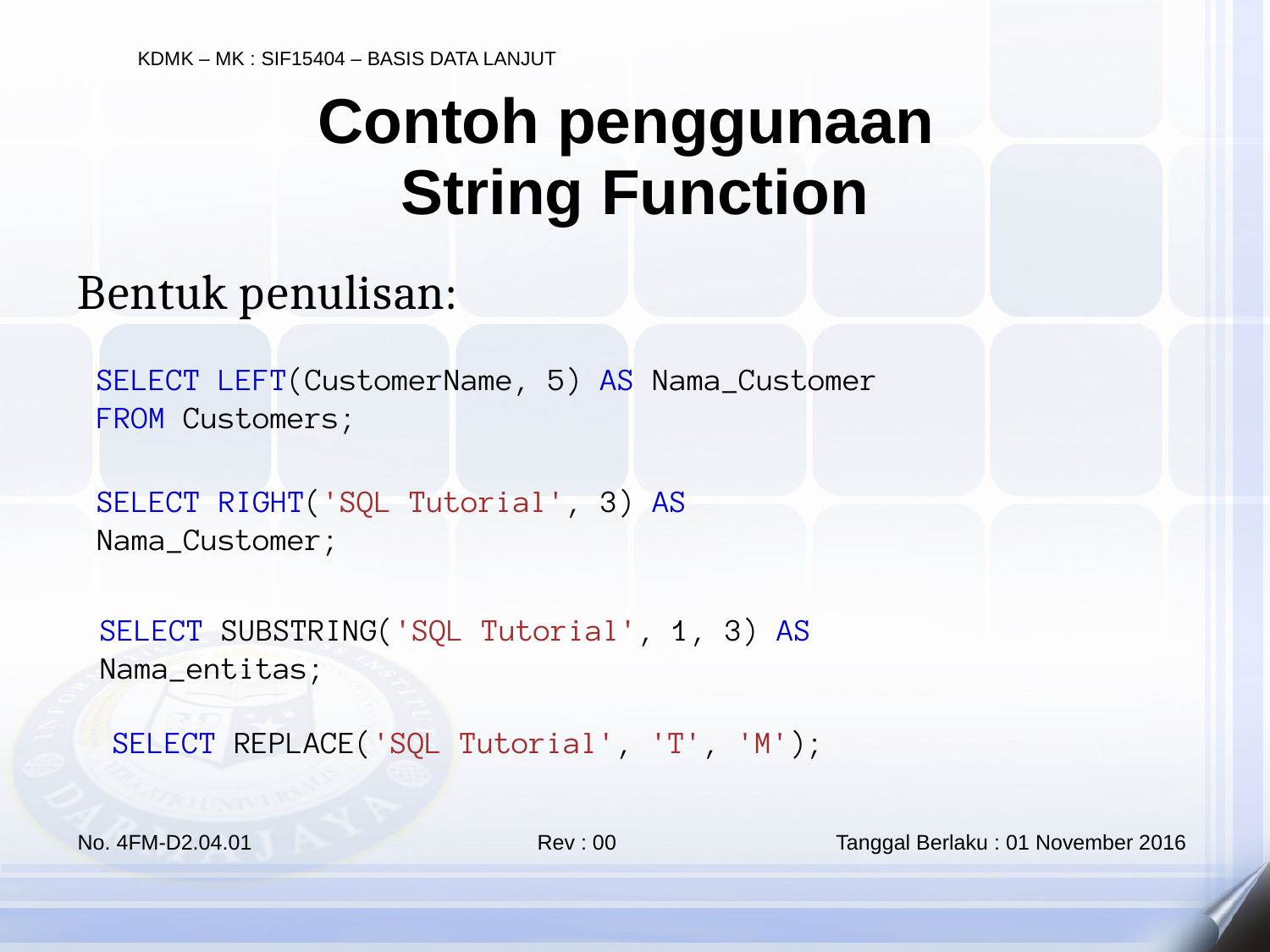

Contoh penggunaan
String Function
Bentuk penulisan:
SELECT LEFT(CustomerName, 5) AS Nama_Customer
FROM Customers;
SELECT RIGHT('SQL Tutorial', 3) AS  Nama_Customer;
SELECT SUBSTRING('SQL Tutorial', 1, 3) AS  Nama_entitas;
SELECT REPLACE('SQL Tutorial', 'T', 'M');